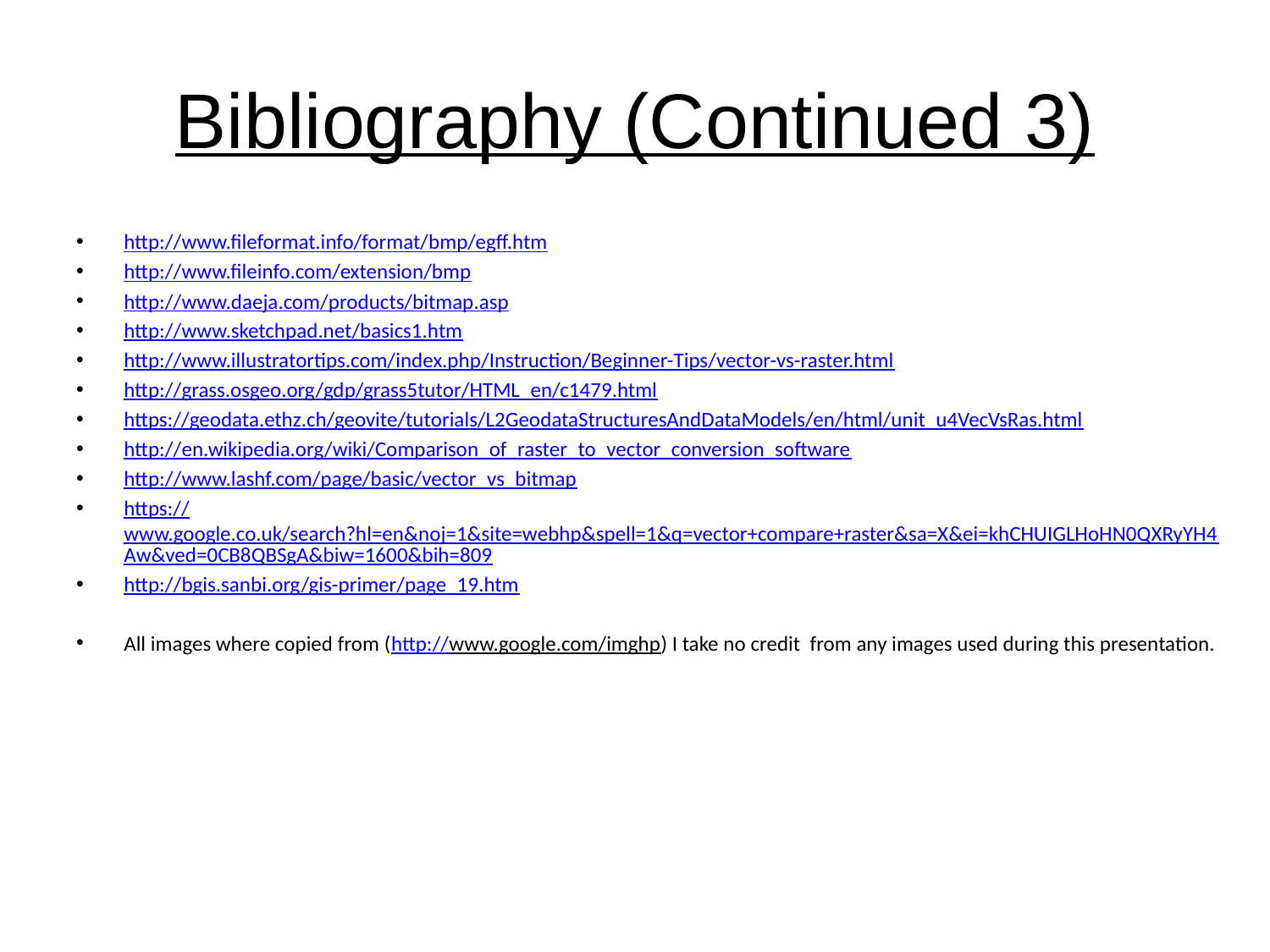

# Bibliography (Continued 3)
http://www.fileformat.info/format/bmp/egff.htm
http://www.fileinfo.com/extension/bmp
http://www.daeja.com/products/bitmap.asp
http://www.sketchpad.net/basics1.htm
http://www.illustratortips.com/index.php/Instruction/Beginner-Tips/vector-vs-raster.html
http://grass.osgeo.org/gdp/grass5tutor/HTML_en/c1479.html
https://geodata.ethz.ch/geovite/tutorials/L2GeodataStructuresAndDataModels/en/html/unit_u4VecVsRas.html
http://en.wikipedia.org/wiki/Comparison_of_raster_to_vector_conversion_software
http://www.lashf.com/page/basic/vector_vs_bitmap
https://www.google.co.uk/search?hl=en&noj=1&site=webhp&spell=1&q=vector+compare+raster&sa=X&ei=khCHUIGLHoHN0QXRyYH4Aw&ved=0CB8QBSgA&biw=1600&bih=809
http://bgis.sanbi.org/gis-primer/page_19.htm

All images where copied from (http://www.google.com/imghp) I take no credit  from any images used during this presentation.